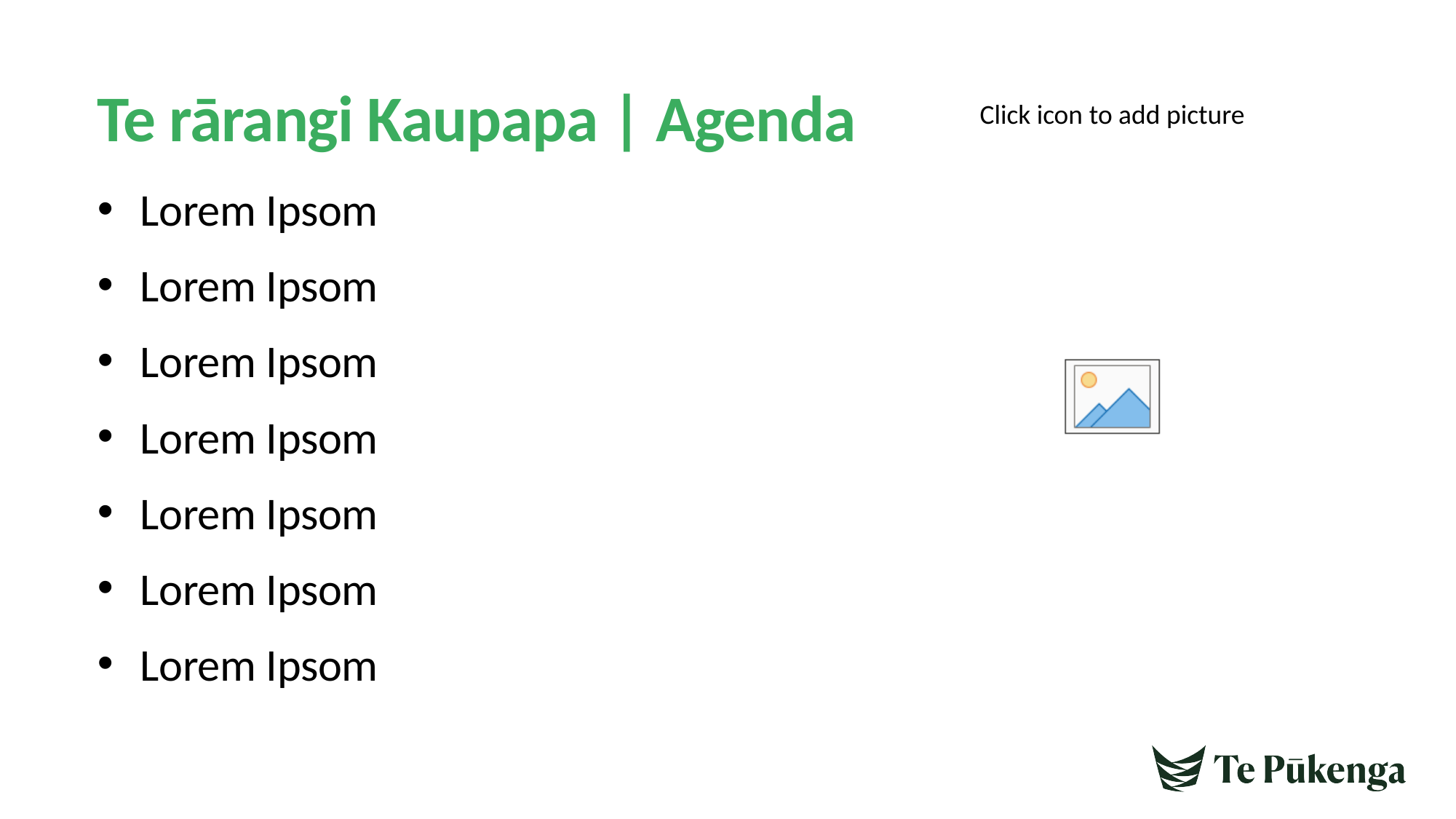

# Te rārangi Kaupapa | Agenda

Lorem Ipsom
Lorem Ipsom
Lorem Ipsom
Lorem Ipsom
Lorem Ipsom
Lorem Ipsom
Lorem Ipsom